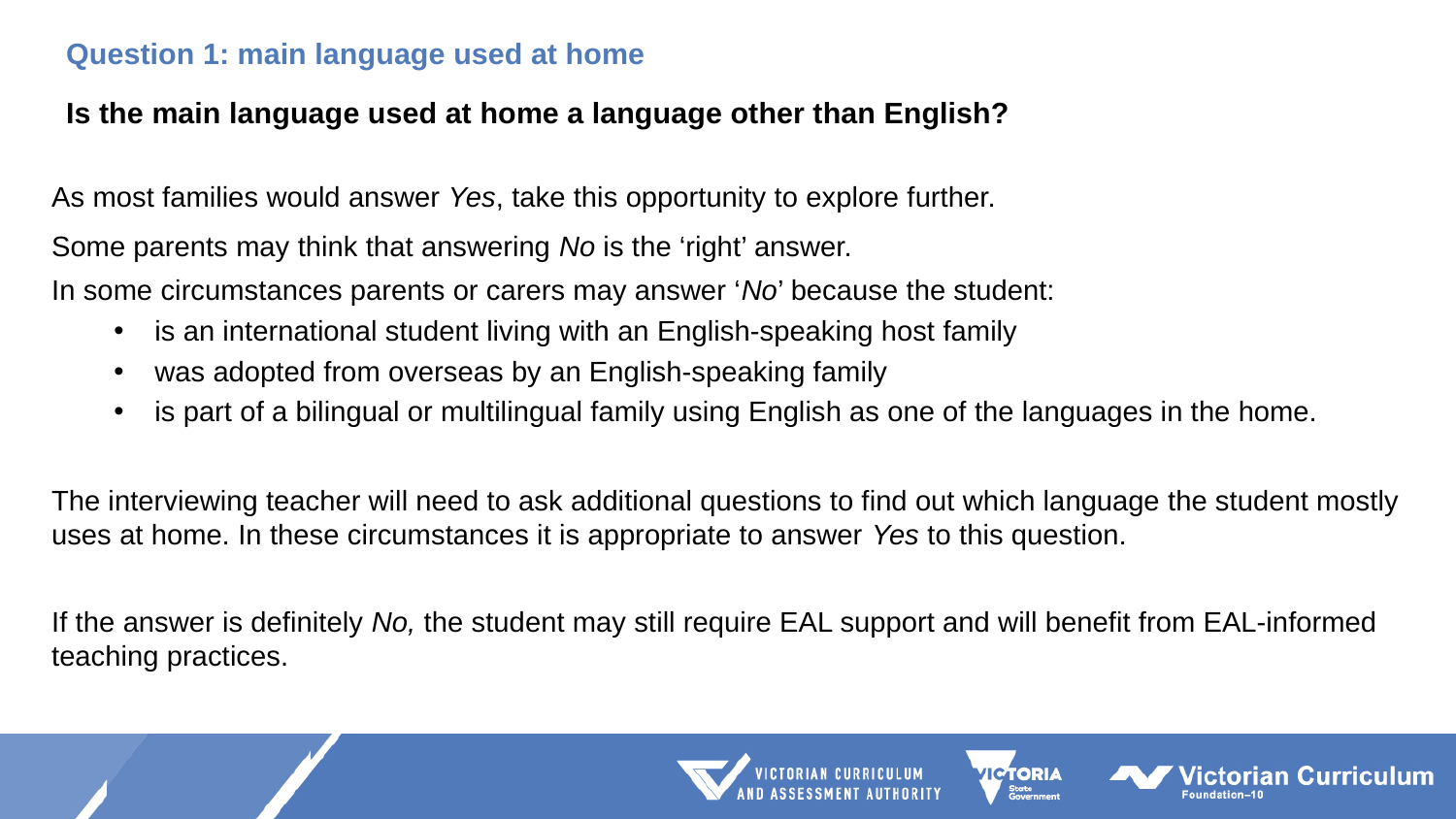

NO
# Question 1: main language used at home Is the main language used at home a language other than English?
As most families would answer Yes, take this opportunity to explore further.
Some parents may think that answering No is the ‘right’ answer.
In some circumstances parents or carers may answer ‘No’ because the student:
is an international student living with an English-speaking host family
was adopted from overseas by an English-speaking family
is part of a bilingual or multilingual family using English as one of the languages in the home.

The interviewing teacher will need to ask additional questions to find out which language the student mostly uses at home. In these circumstances it is appropriate to answer Yes to this question.

If the answer is definitely No, the student may still require EAL support and will benefit from EAL-informed teaching practices.